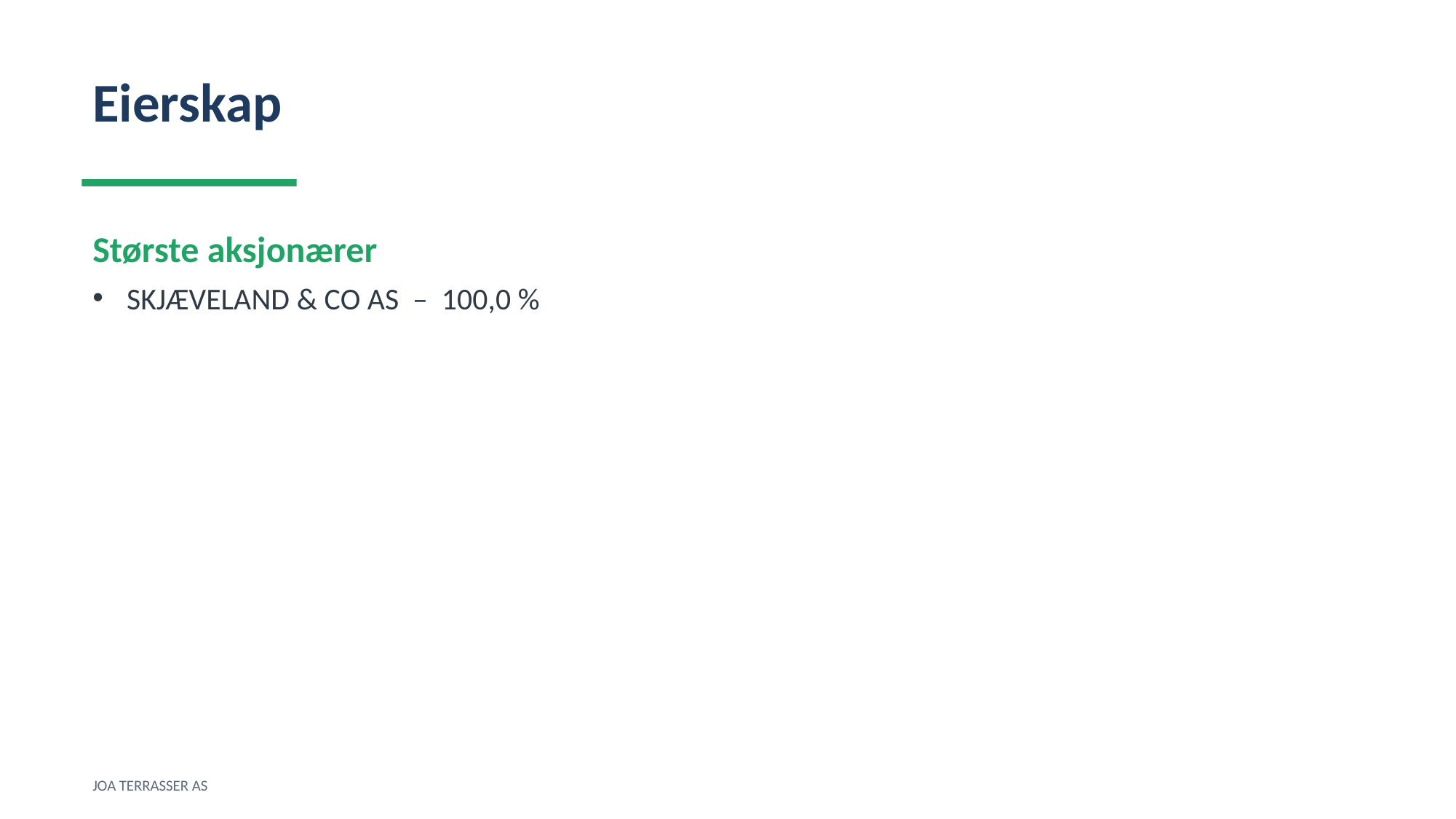

Eierskap

Største aksjonærer
SKJÆVELAND & CO AS  –  100,0 %
JOA TERRASSER AS